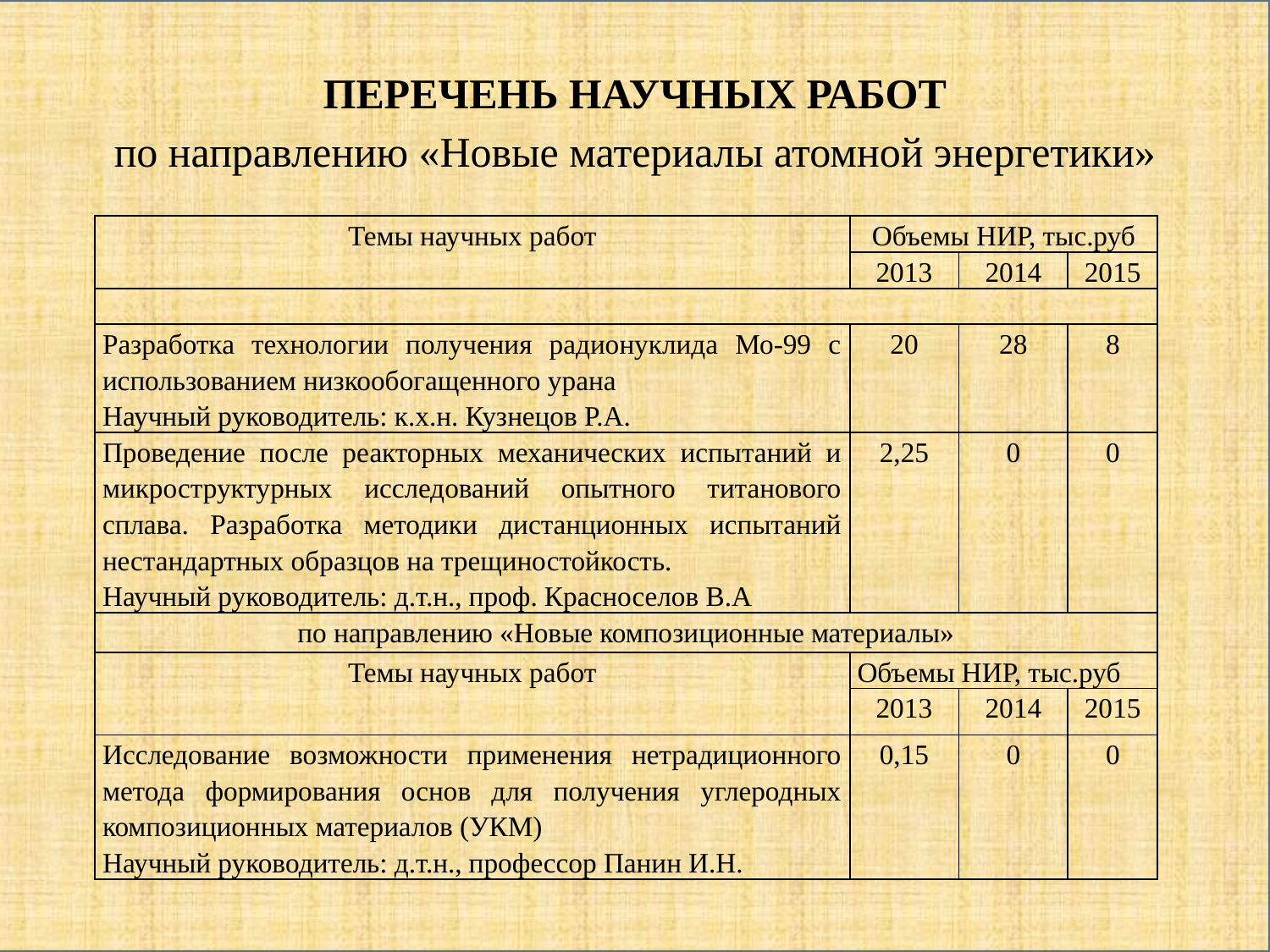

# ПЕРЕЧЕНЬ НАУЧНЫХ РАБОТ по направлению «Новые материалы атомной энергетики»
| Темы научных работ | Объемы НИР, тыс.руб |  |  |
| --- | --- | --- | --- |
|  | 2013 | 2014 | 2015 |
|  |  |  |  |
| Разработка технологии получения радионуклида Мо-99 с использованием низкообогащенного урана Научный руководитель: к.х.н. Кузнецов Р.А. | 20 | 28 | 8 |
| Проведение после реакторных механических испытаний и микроструктурных исследований опытного титанового сплава. Разработка методики дистанционных испытаний нестандартных образцов на трещиностойкость. Научный руководитель: д.т.н., проф. Красноселов В.А | 2,25 | 0 | 0 |
| по направлению «Новые композиционные материалы» |  |  |  |
| Темы научных работ | Объемы НИР, тыс.руб |  |  |
|  | 2013 | 2014 | 2015 |
| Исследование возможности применения нетрадиционного метода формирования основ для получения углеродных композиционных материалов (УКМ) Научный руководитель: д.т.н., профессор Панин И.Н. | 0,15 | 0 | 0 |